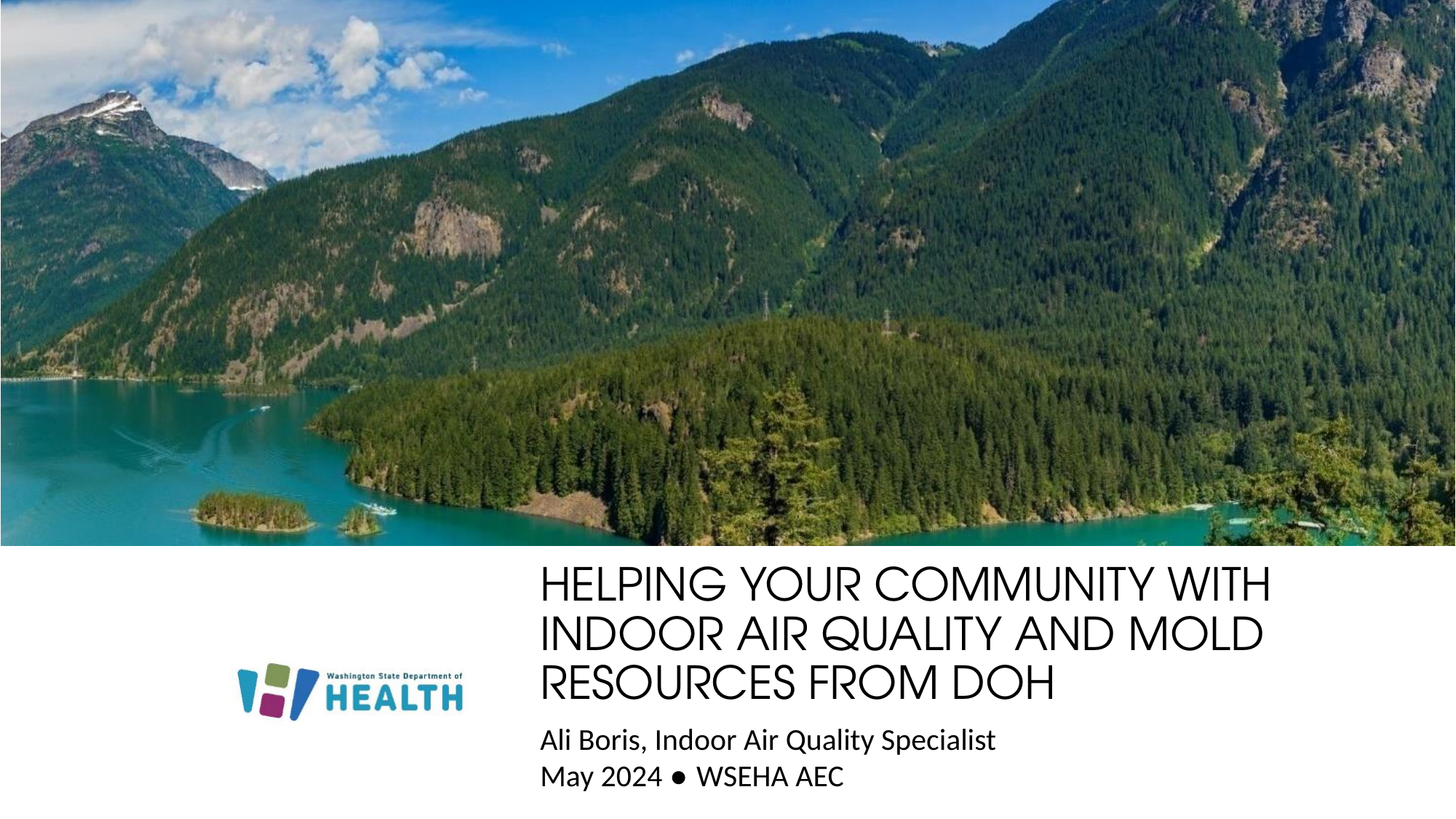

# Helping Your Community with Indoor Air Quality and mold resources from DOH
Ali Boris, Indoor Air Quality Specialist
May 2024 ● WSEHA AEC